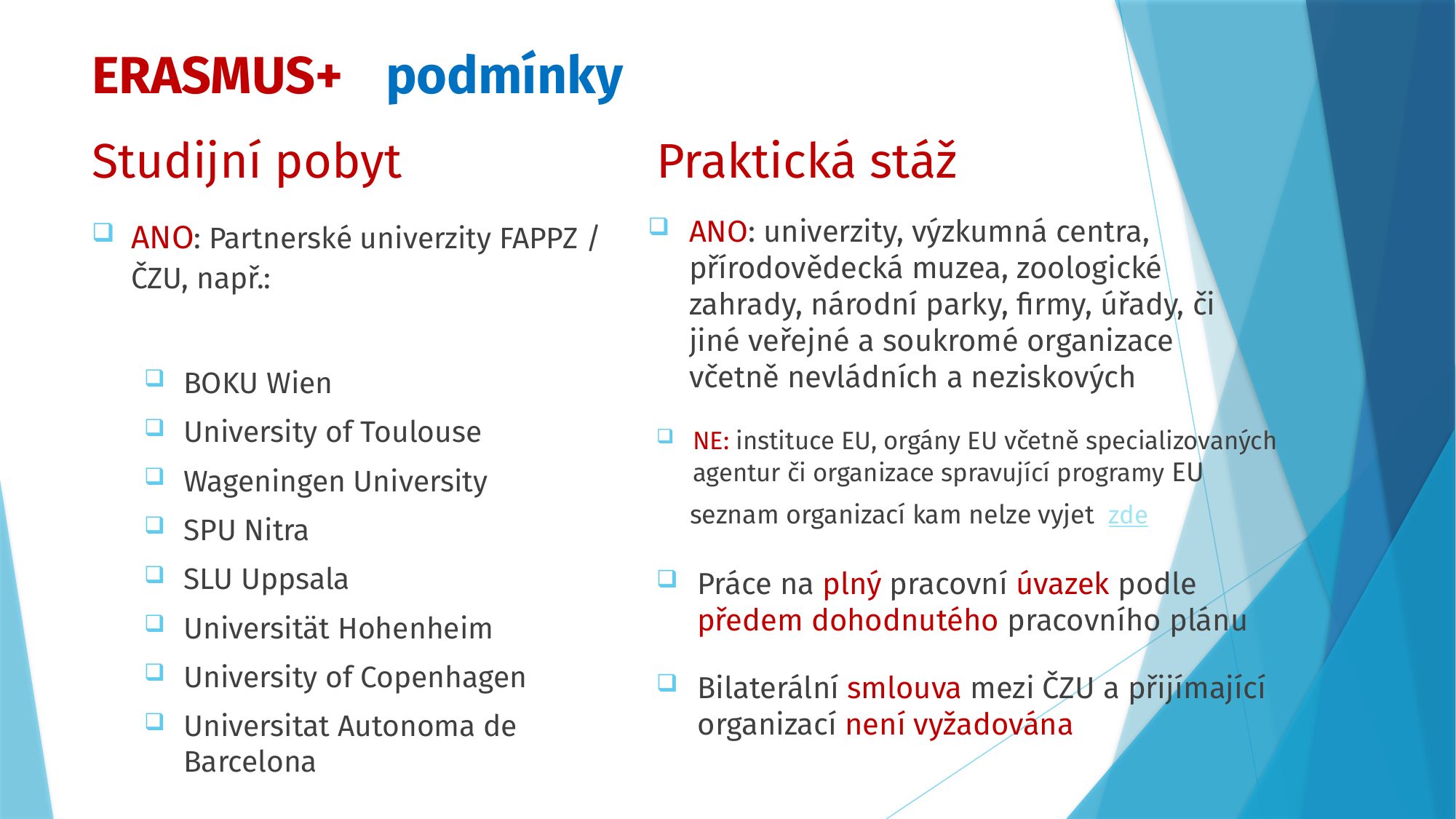

# ERASMUS+ 									 podmínky
Studijní pobyt

Praktická stáž
ANO: univerzity, výzkumná centra, přírodovědecká muzea, zoologické zahrady, národní parky, firmy, úřady, či jiné veřejné a soukromé organizace včetně nevládních a neziskových
ANO: Partnerské univerzity FAPPZ / ČZU, např.:

BOKU Wien
University of Toulouse
Wageningen University
SPU Nitra
SLU Uppsala
Universität Hohenheim
University of Copenhagen
Universitat Autonoma de Barcelona

NE: instituce EU, orgány EU včetně specializovaných agentur či organizace spravující programy EU
     seznam organizací kam nelze vyjet  zde
Práce na plný pracovní úvazek podle předem dohodnutého pracovního plánu

Bilaterální smlouva mezi ČZU a přijímající organizací není vyžadována